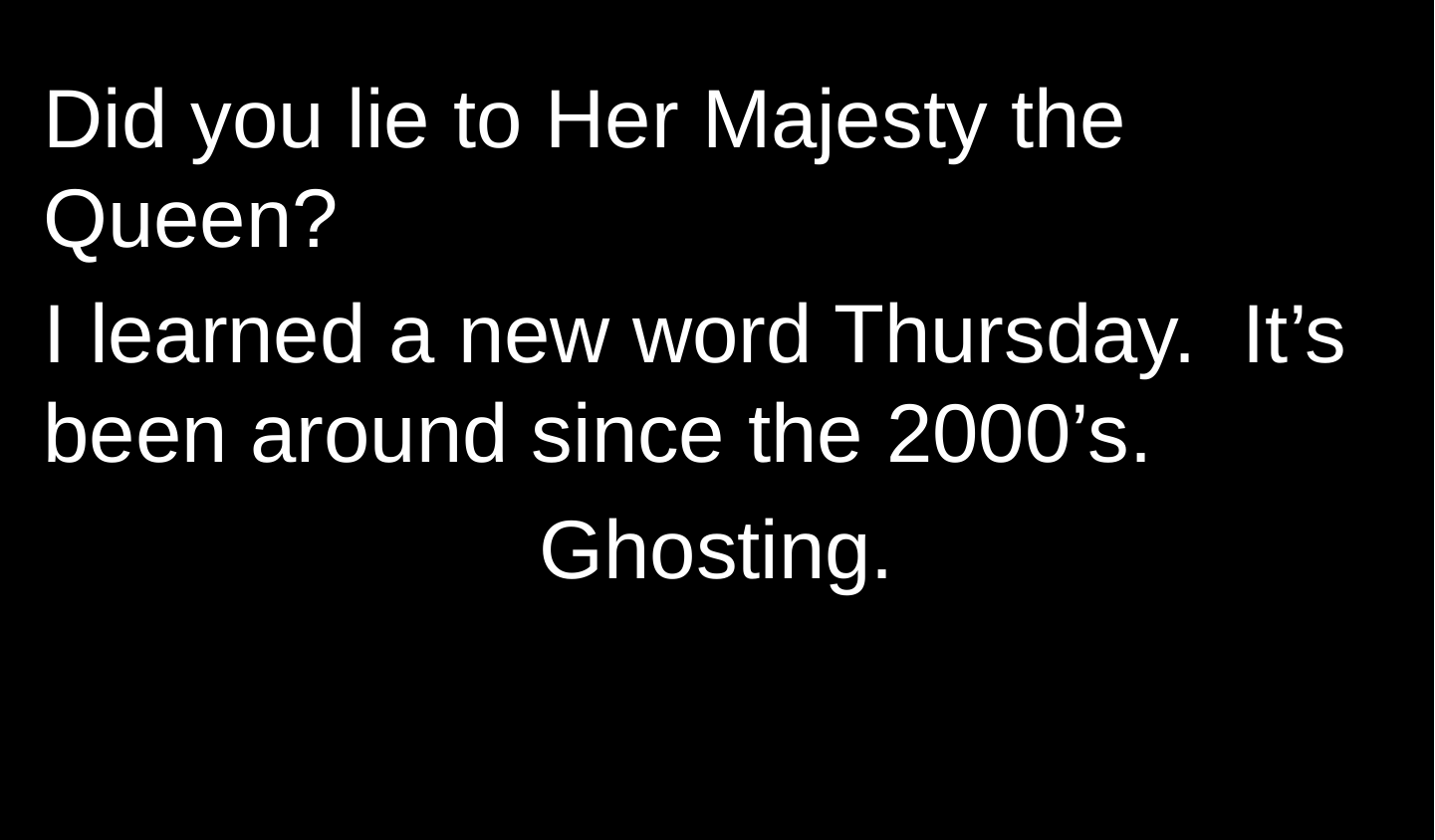

Did you lie to Her Majesty the Queen?
I learned a new word Thursday.  It’s been around since the 2000’s.
Ghosting.